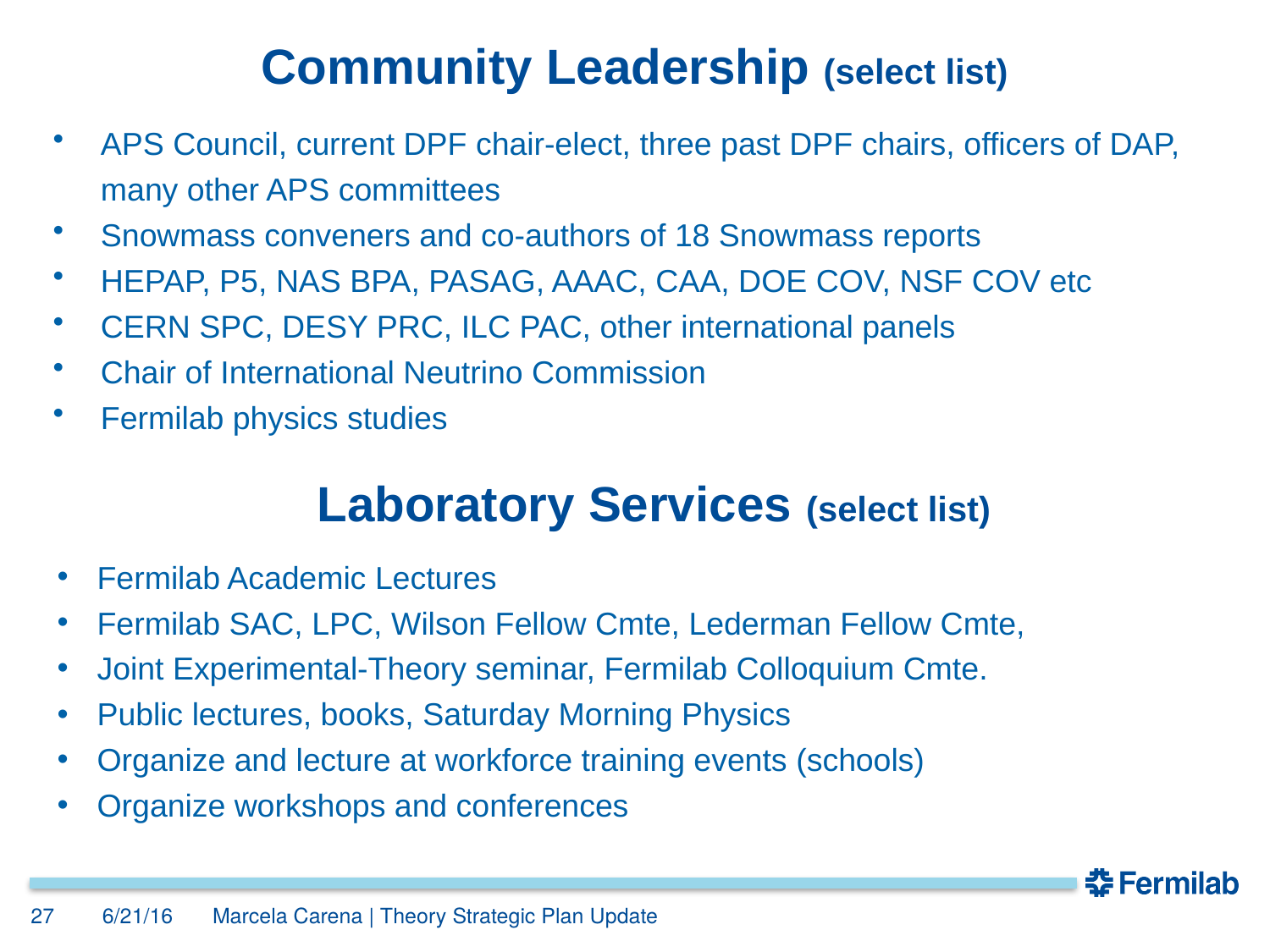

# Community Leadership (select list)
APS Council, current DPF chair-elect, three past DPF chairs, officers of DAP, many other APS committees
Snowmass conveners and co-authors of 18 Snowmass reports
HEPAP, P5, NAS BPA, PASAG, AAAC, CAA, DOE COV, NSF COV etc
CERN SPC, DESY PRC, ILC PAC, other international panels
Chair of International Neutrino Commission
Fermilab physics studies

Laboratory Services (select list)
Fermilab Academic Lectures
Fermilab SAC, LPC, Wilson Fellow Cmte, Lederman Fellow Cmte,
Joint Experimental-Theory seminar, Fermilab Colloquium Cmte.
Public lectures, books, Saturday Morning Physics
Organize and lecture at workforce training events (schools)
Organize workshops and conferences
27
6/21/16
Marcela Carena | Theory Strategic Plan Update